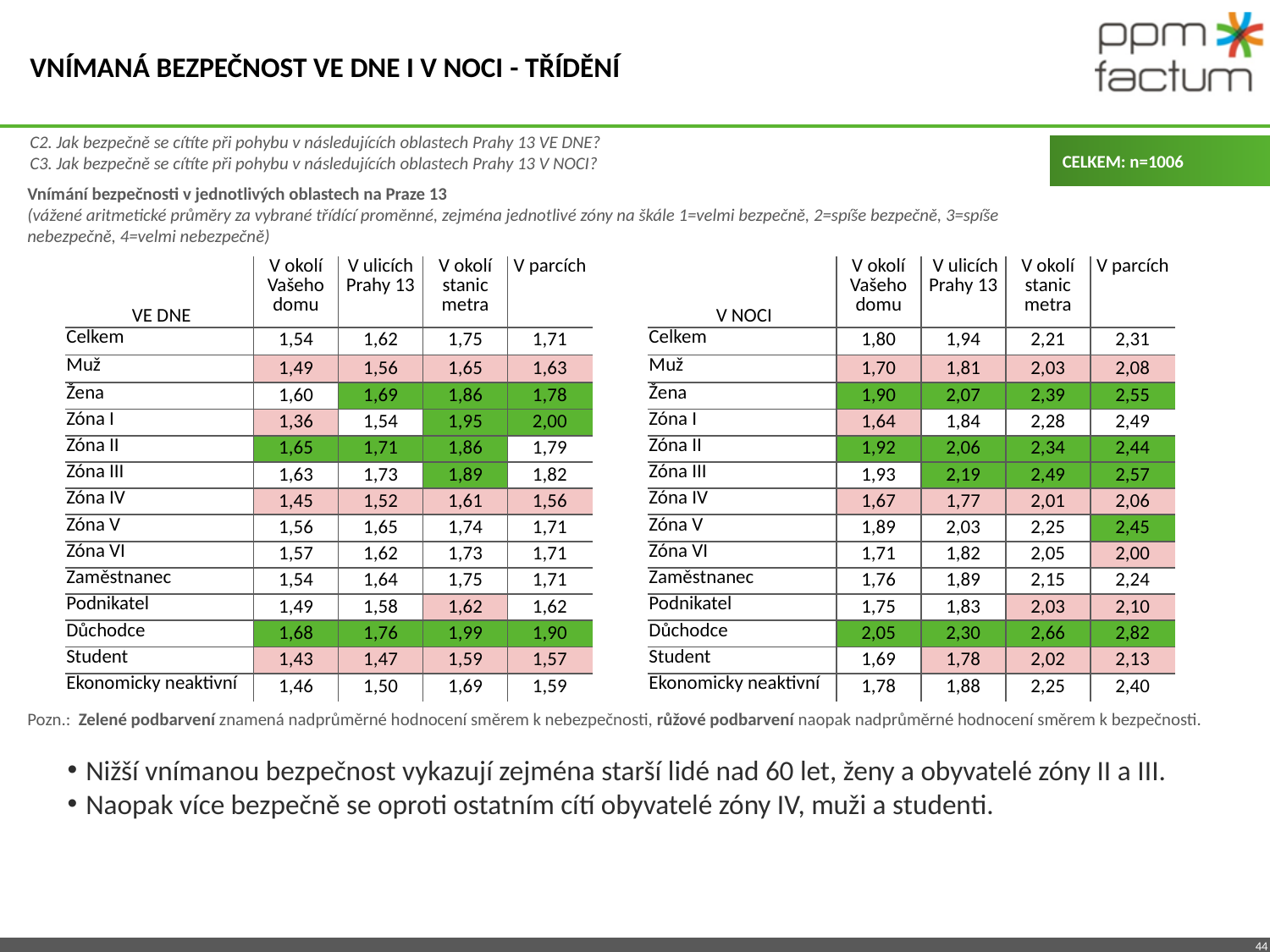

# Vnímaná bezpečnost ve dne I v noci - třídění
C2. Jak bezpečně se cítíte při pohybu v následujících oblastech Prahy 13 VE DNE?
C3. Jak bezpečně se cítíte při pohybu v následujících oblastech Prahy 13 V NOCI?
CELKEM: n=1006
Vnímání bezpečnosti v jednotlivých oblastech na Praze 13
(vážené aritmetické průměry za vybrané třídící proměnné, zejména jednotlivé zóny na škále 1=velmi bezpečně, 2=spíše bezpečně, 3=spíše nebezpečně, 4=velmi nebezpečně)
| VE DNE | V okolí Vašeho domu | V ulicích Prahy 13 | V okolí stanic metra | V parcích |
| --- | --- | --- | --- | --- |
| Celkem | 1,54 | 1,62 | 1,75 | 1,71 |
| Muž | 1,49 | 1,56 | 1,65 | 1,63 |
| Žena | 1,60 | 1,69 | 1,86 | 1,78 |
| Zóna I | 1,36 | 1,54 | 1,95 | 2,00 |
| Zóna II | 1,65 | 1,71 | 1,86 | 1,79 |
| Zóna III | 1,63 | 1,73 | 1,89 | 1,82 |
| Zóna IV | 1,45 | 1,52 | 1,61 | 1,56 |
| Zóna V | 1,56 | 1,65 | 1,74 | 1,71 |
| Zóna VI | 1,57 | 1,62 | 1,73 | 1,71 |
| Zaměstnanec | 1,54 | 1,64 | 1,75 | 1,71 |
| Podnikatel | 1,49 | 1,58 | 1,62 | 1,62 |
| Důchodce | 1,68 | 1,76 | 1,99 | 1,90 |
| Student | 1,43 | 1,47 | 1,59 | 1,57 |
| Ekonomicky neaktivní | 1,46 | 1,50 | 1,69 | 1,59 |
| V NOCI | V okolí Vašeho domu | V ulicích Prahy 13 | V okolí stanic metra | V parcích |
| --- | --- | --- | --- | --- |
| Celkem | 1,80 | 1,94 | 2,21 | 2,31 |
| Muž | 1,70 | 1,81 | 2,03 | 2,08 |
| Žena | 1,90 | 2,07 | 2,39 | 2,55 |
| Zóna I | 1,64 | 1,84 | 2,28 | 2,49 |
| Zóna II | 1,92 | 2,06 | 2,34 | 2,44 |
| Zóna III | 1,93 | 2,19 | 2,49 | 2,57 |
| Zóna IV | 1,67 | 1,77 | 2,01 | 2,06 |
| Zóna V | 1,89 | 2,03 | 2,25 | 2,45 |
| Zóna VI | 1,71 | 1,82 | 2,05 | 2,00 |
| Zaměstnanec | 1,76 | 1,89 | 2,15 | 2,24 |
| Podnikatel | 1,75 | 1,83 | 2,03 | 2,10 |
| Důchodce | 2,05 | 2,30 | 2,66 | 2,82 |
| Student | 1,69 | 1,78 | 2,02 | 2,13 |
| Ekonomicky neaktivní | 1,78 | 1,88 | 2,25 | 2,40 |
Pozn.:  Zelené podbarvení znamená nadprůměrné hodnocení směrem k nebezpečnosti, růžové podbarvení naopak nadprůměrné hodnocení směrem k bezpečnosti.
 Nižší vnímanou bezpečnost vykazují zejména starší lidé nad 60 let, ženy a obyvatelé zóny II a III.
 Naopak více bezpečně se oproti ostatním cítí obyvatelé zóny IV, muži a studenti.